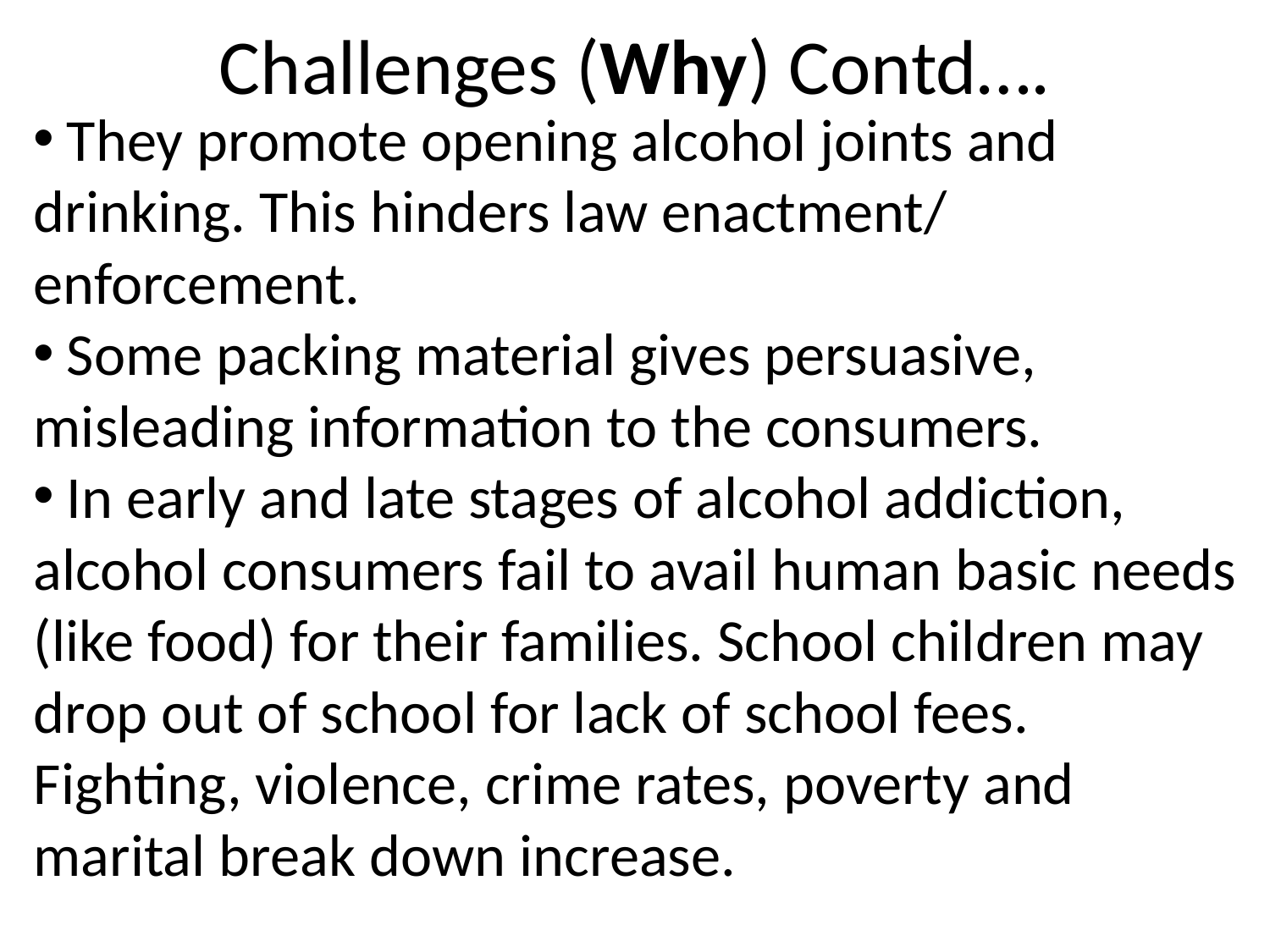

Challenges (Why) Contd….
 They promote opening alcohol joints and drinking. This hinders law enactment/ enforcement.
 Some packing material gives persuasive, misleading information to the consumers.
 In early and late stages of alcohol addiction, alcohol consumers fail to avail human basic needs (like food) for their families. School children may drop out of school for lack of school fees. Fighting, violence, crime rates, poverty and marital break down increase.